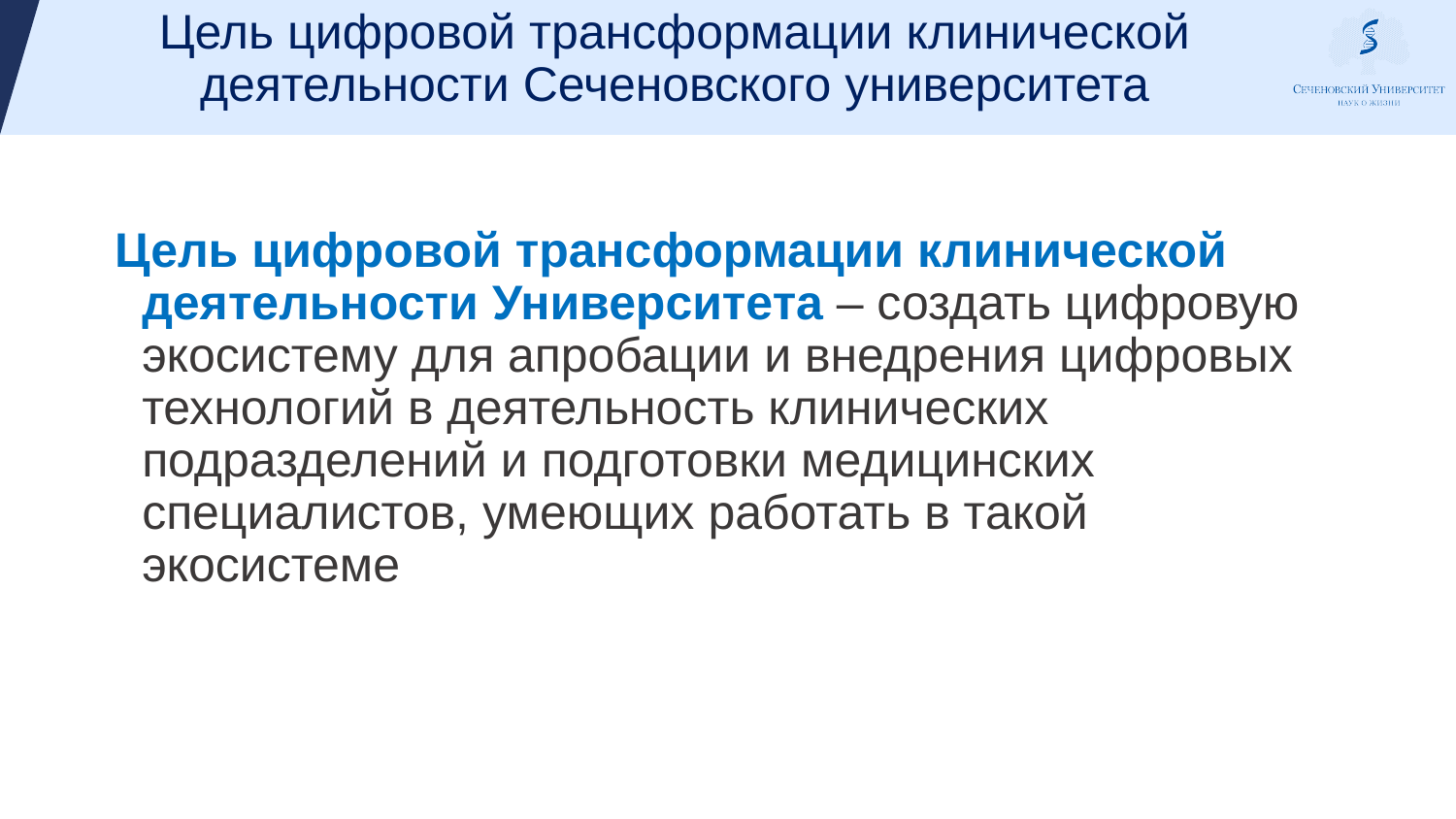

# Цель цифровой трансформации клинической деятельности Сеченовского университета
Цель цифровой трансформации клинической деятельности Университета – создать цифровую экосистему для апробации и внедрения цифровых технологий в деятельность клинических подразделений и подготовки медицинских специалистов, умеющих работать в такой экосистеме